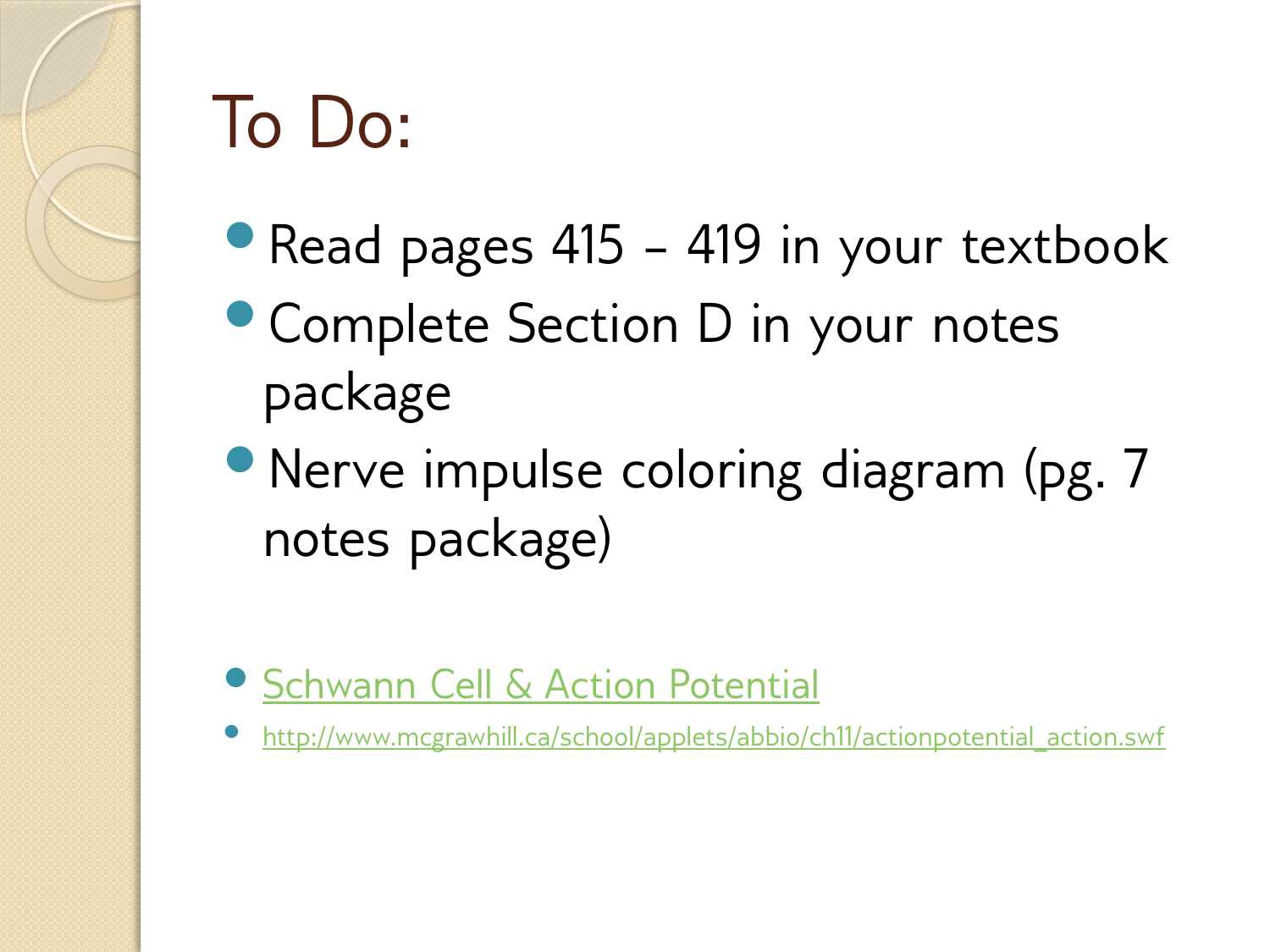

# To Do:
Read pages 415 – 419 in your textbook
Complete Section D in your notes package
Nerve impulse coloring diagram (pg. 7 notes package)

Schwann Cell & Action Potential
http://www.mcgrawhill.ca/school/applets/abbio/ch11/actionpotential_action.swf